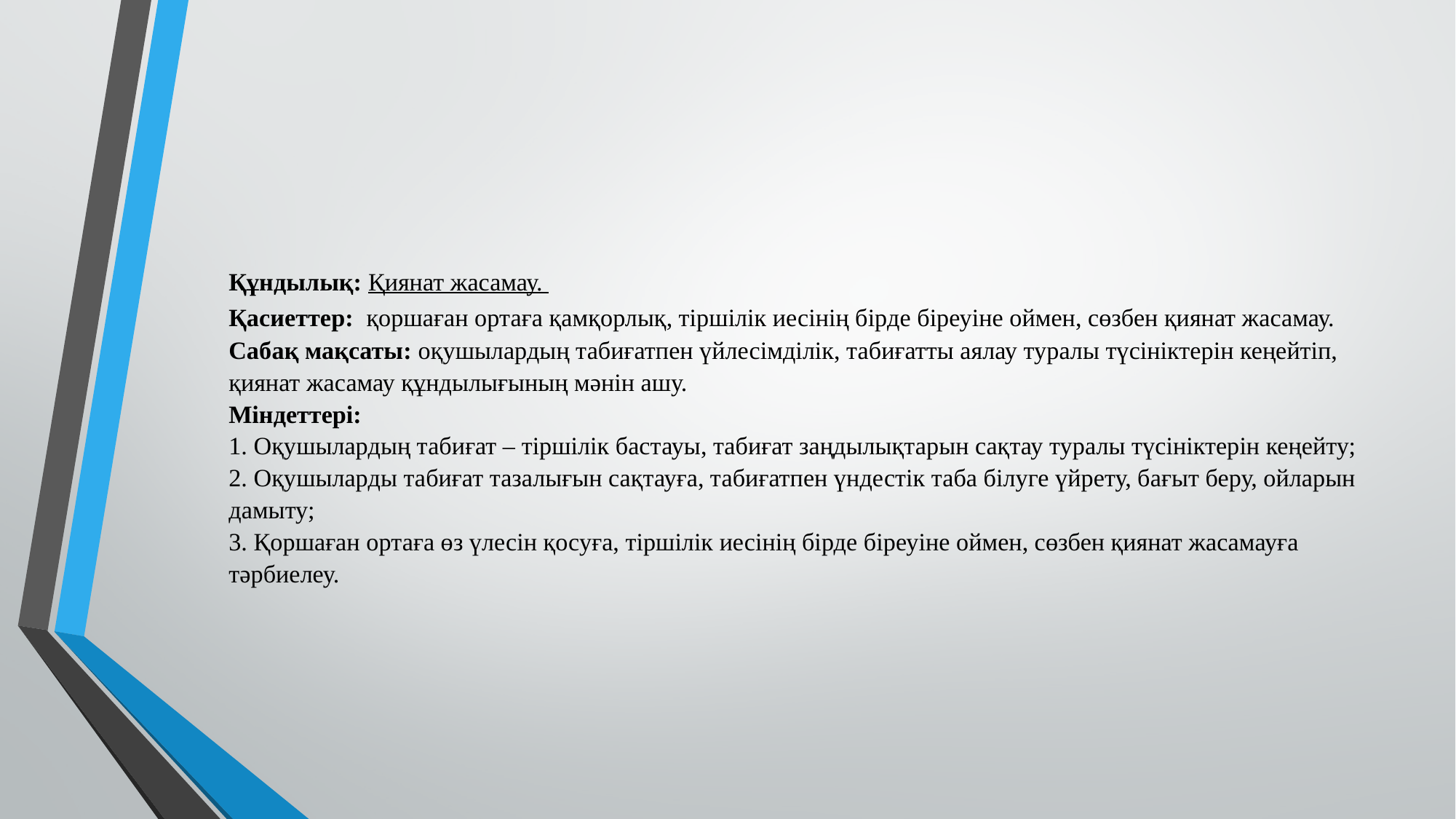

# Құндылық: Қиянат жасамау. Қасиеттер:  қоршаған ортаға қамқорлық, тіршілік иесінің бірде біреуіне оймен, сөзбен қиянат жасамау. Сабақ мақсаты: оқушылардың табиғатпен үйлесімділік, табиғатты аялау туралы түсініктерін кеңейтіп, қиянат жасамау құндылығының мәнін ашу. Міндеттері: 1. Оқушылардың табиғат – тіршілік бастауы, табиғат заңдылықтарын сақтау туралы түсініктерін кеңейту; 2. Оқушыларды табиғат тазалығын сақтауға, табиғатпен үндестік таба білуге үйрету, бағыт беру, ойларын дамыту; 3. Қоршаған ортаға өз үлесін қосуға, тіршілік иесінің бірде біреуіне оймен, сөзбен қиянат жасамауға тәрбиелеу.